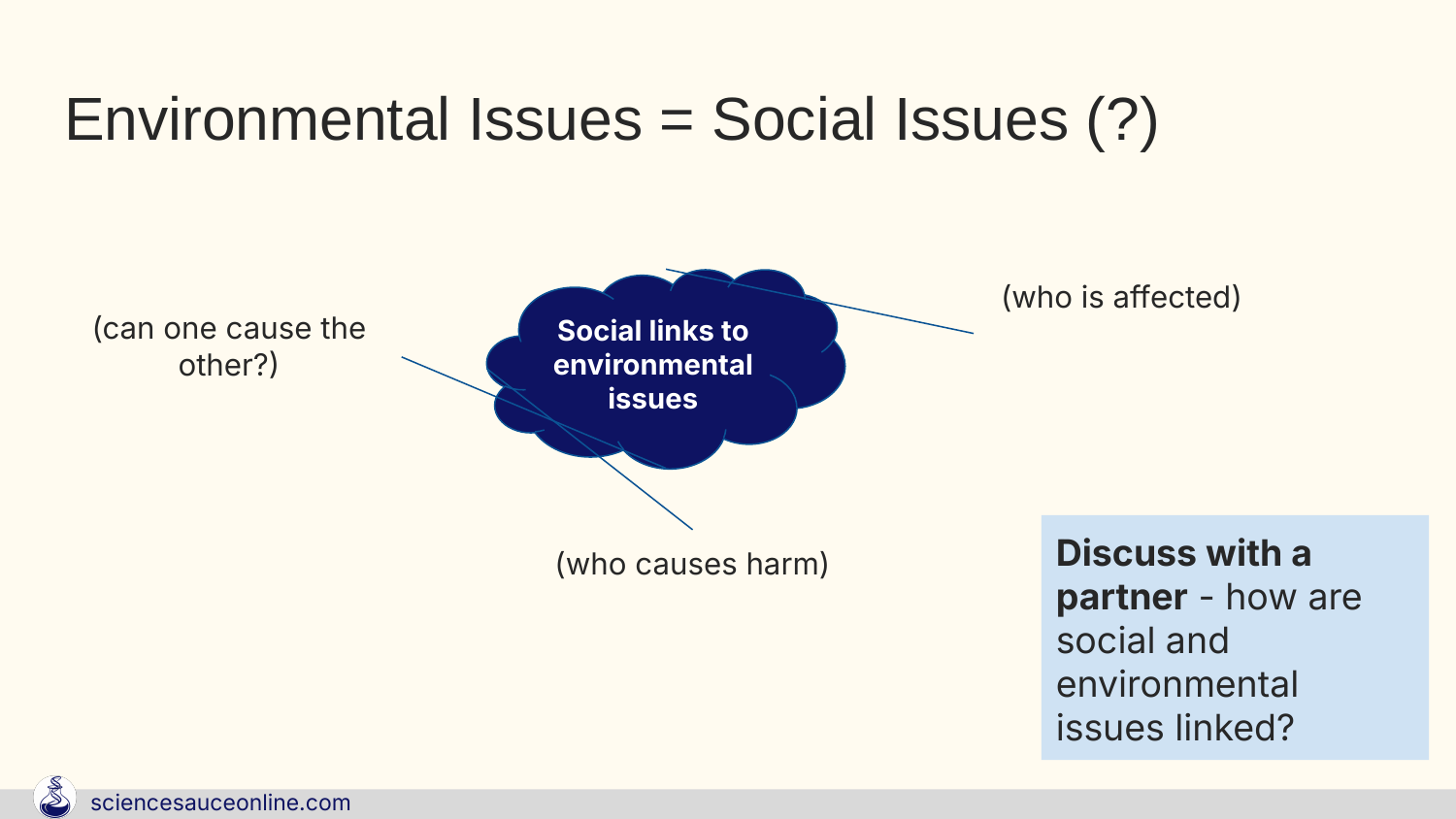

# Environmental Issues = Social Issues (?)
(who is affected)
Social links to environmental issues
(can one cause the other?)
Discuss with a partner - how are social and environmental issues linked?
(who causes harm)